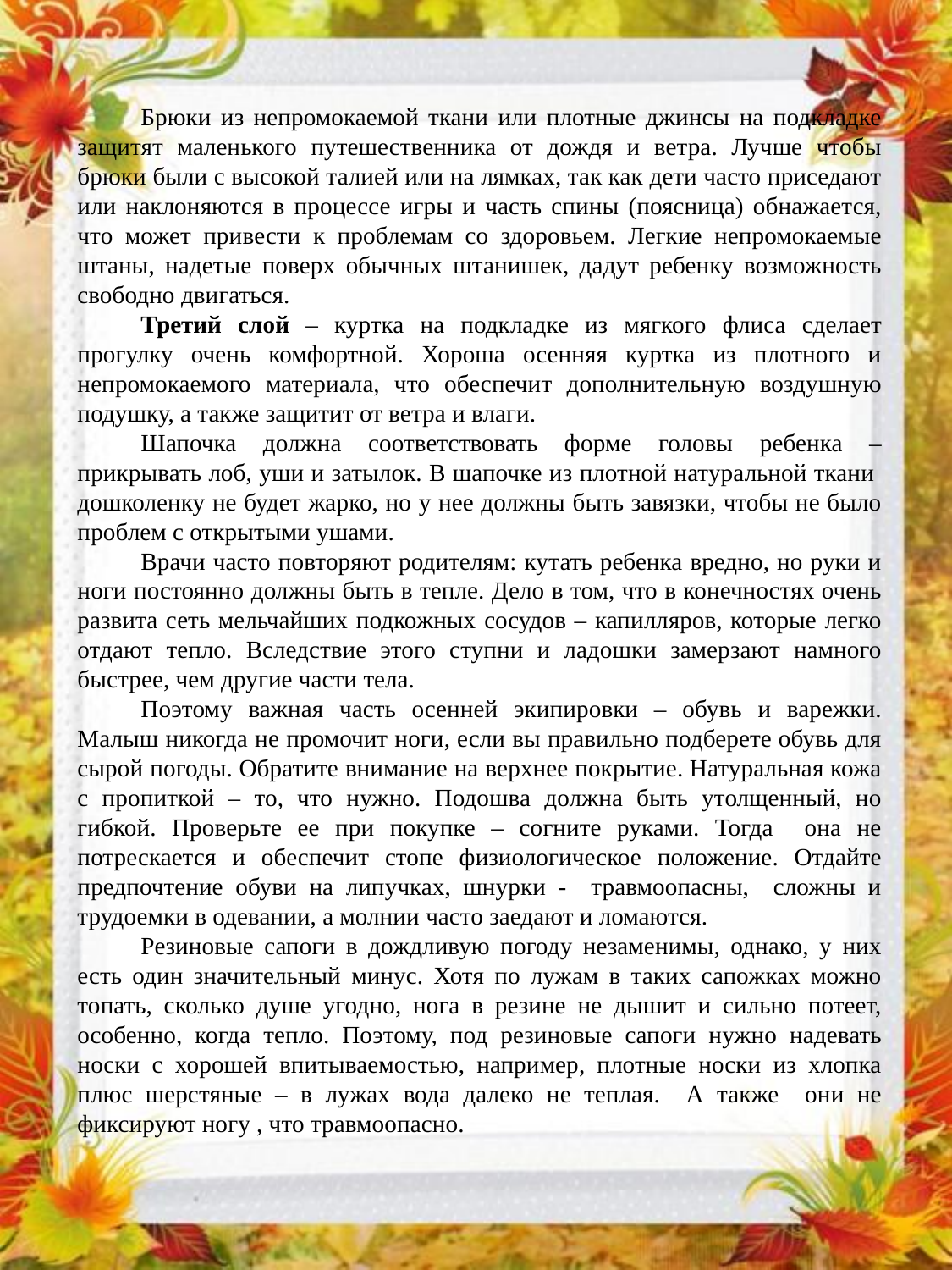

Брюки из непромокаемой ткани или плотные джинсы на подкладке защитят маленького путешественника от дождя и ветра. Лучше чтобы брюки были с высокой талией или на лямках, так как дети часто приседают или наклоняются в процессе игры и часть спины (поясница) обнажается, что может привести к проблемам со здоровьем. Легкие непромокаемые штаны, надетые поверх обычных штанишек, дадут ребенку возможность свободно двигаться.
Третий слой – куртка на подкладке из мягкого флиса сделает прогулку очень комфортной. Хороша осенняя куртка из плотного и непромокаемого материала, что обеспечит дополнительную воздушную подушку, а также защитит от ветра и влаги.
Шапочка должна соответствовать форме головы ребенка – прикрывать лоб, уши и затылок. В шапочке из плотной натуральной ткани  дошколенку не будет жарко, но у нее должны быть завязки, чтобы не было проблем с открытыми ушами.
Врачи часто повторяют родителям: кутать ребенка вредно, но руки и ноги постоянно должны быть в тепле. Дело в том, что в конечностях очень развита сеть мельчайших подкожных сосудов – капилляров, которые легко отдают тепло. Вследствие этого ступни и ладошки замерзают намного быстрее, чем другие части тела.
Поэтому важная часть осенней экипировки – обувь и варежки. Малыш никогда не промочит ноги, если вы правильно подберете обувь для сырой погоды. Обратите внимание на верхнее покрытие. Натуральная кожа с пропиткой – то, что нужно. Подошва должна быть утолщенный, но гибкой. Проверьте ее при покупке – согните руками. Тогда  она не потрескается и обеспечит стопе физиологическое положение. Отдайте предпочтение обуви на липучках, шнурки -  травмоопасны,  сложны и трудоемки в одевании, а молнии часто заедают и ломаются.
Резиновые сапоги в дождливую погоду незаменимы, однако, у них есть один значительный минус. Хотя по лужам в таких сапожках можно топать, сколько душе угодно, нога в резине не дышит и сильно потеет, особенно, когда тепло. Поэтому, под резиновые сапоги нужно надевать носки с хорошей впитываемостью, например, плотные носки из хлопка плюс шерстяные – в лужах вода далеко не теплая.  А также  они не фиксируют ногу , что травмоопасно.